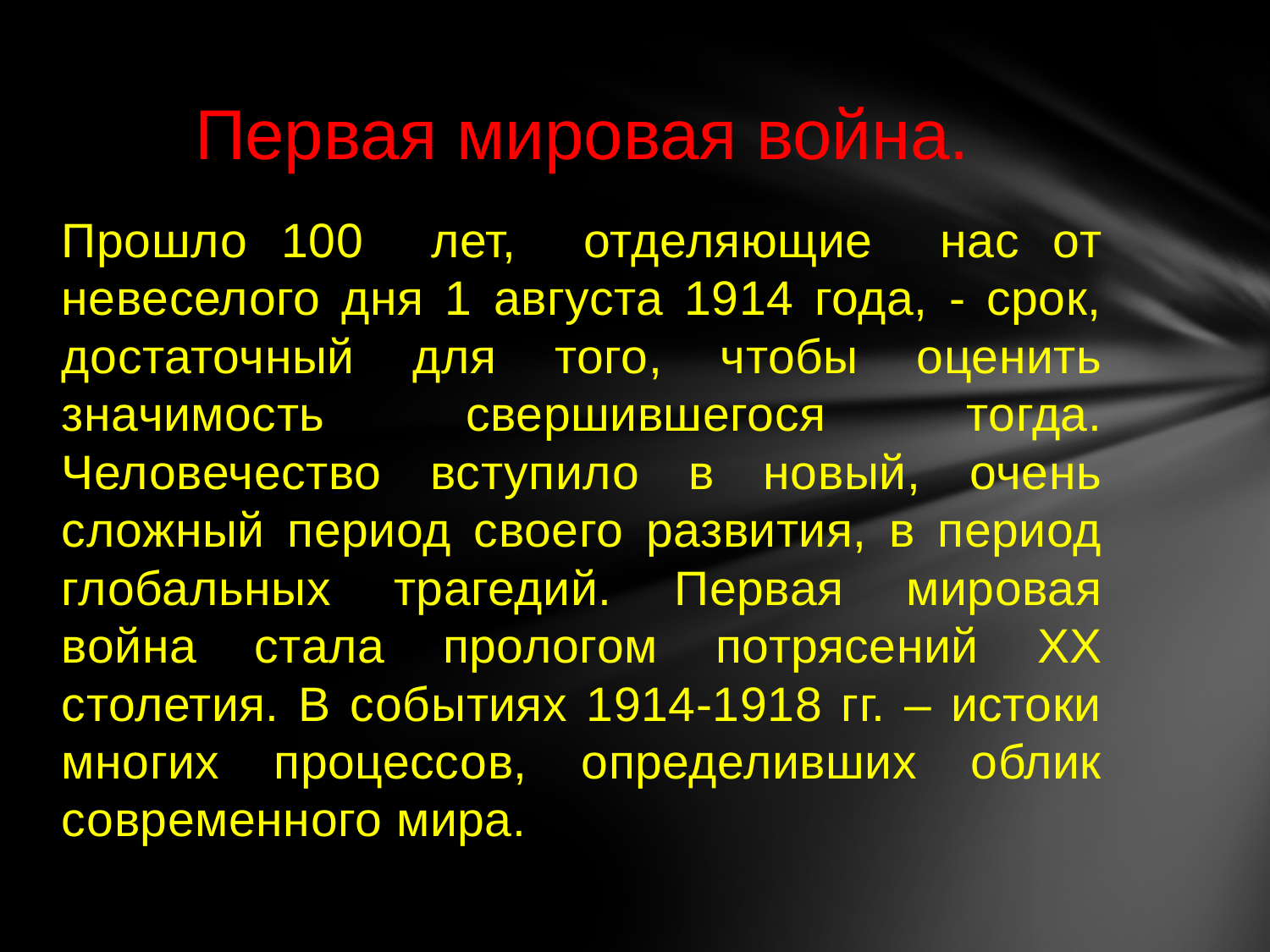

# Первая мировая война.
Прошло 100  лет,  отделяющие  нас от невеселого дня 1 августа 1914 года, - срок, достаточный для того, чтобы оценить значимость свершившегося тогда. Человечество вступило в новый, очень сложный период своего развития, в период глобальных трагедий. Первая мировая война стала прологом потрясений XX столетия. В событиях 1914-1918 гг. – истоки многих процессов, определивших облик современного мира.